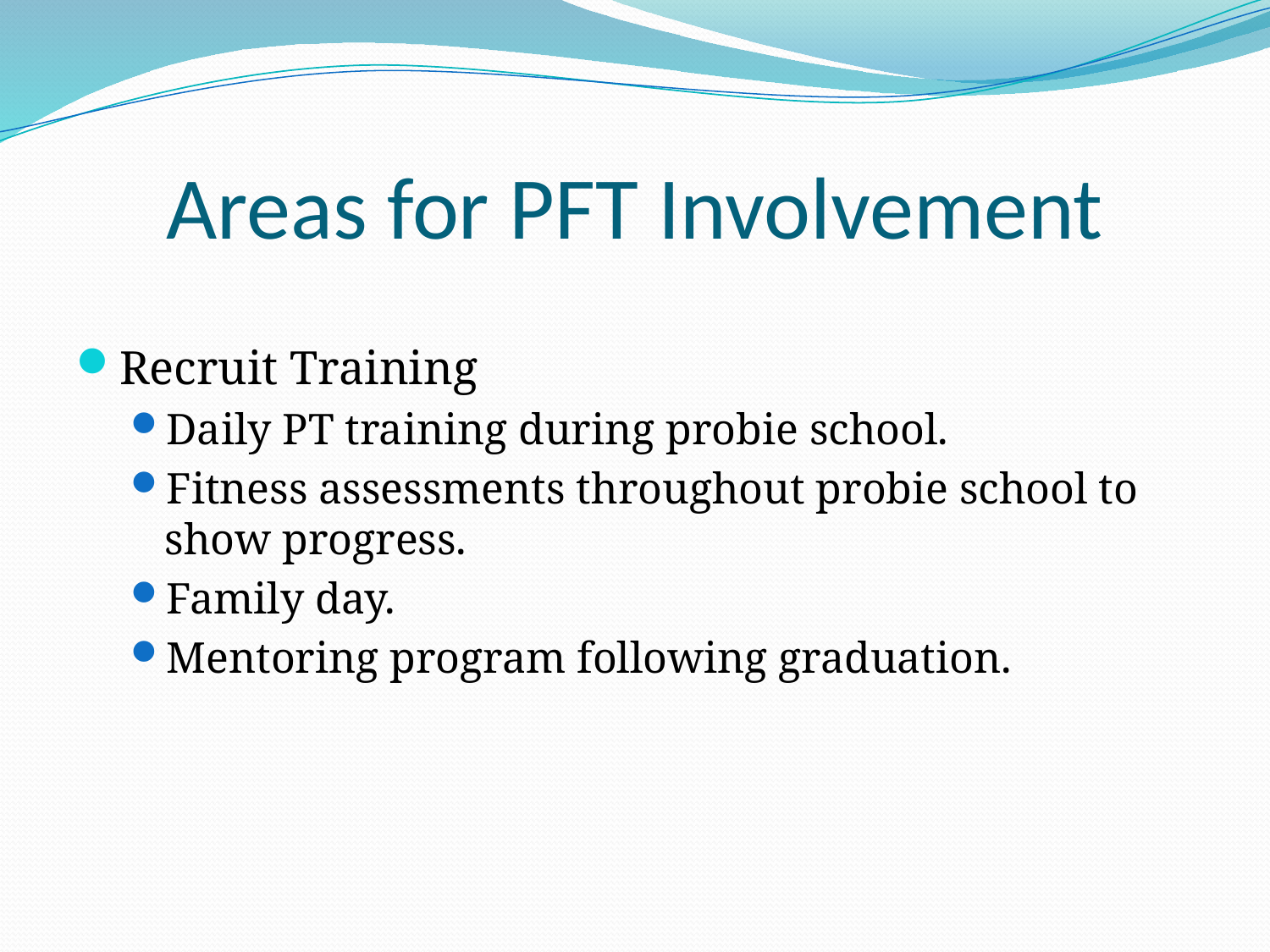

# Areas for PFT Involvement

Recruit Training
Daily PT training during probie school.
Fitness assessments throughout probie school to show progress.
Family day.
Mentoring program following graduation.